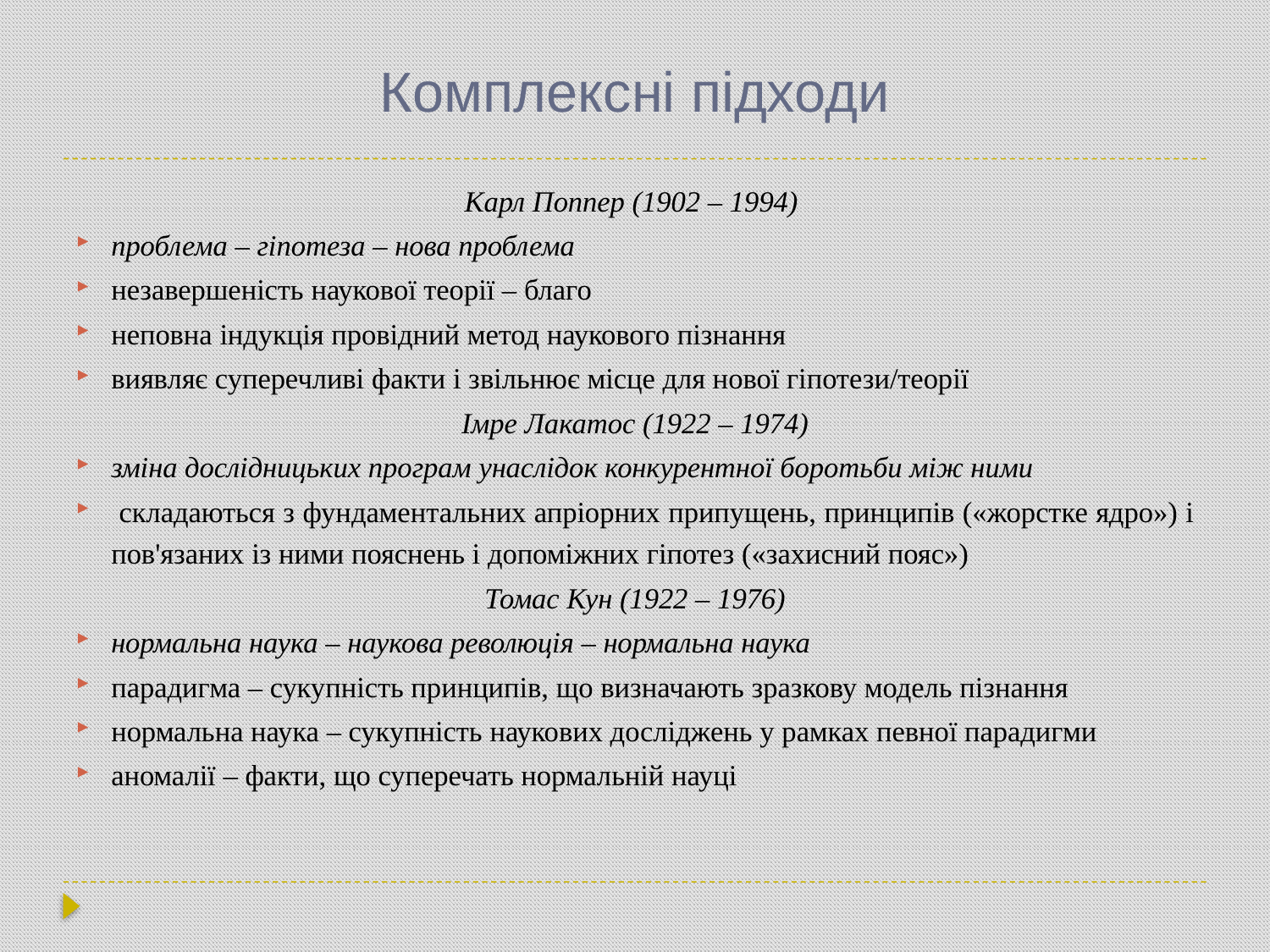

# Комплексні підходи
Карл Поппер (1902 – 1994)
проблема – гіпотеза – нова проблема
незавершеність наукової теорії – благо
неповна індукція провідний метод наукового пізнання
виявляє суперечливі факти і звільнює місце для нової гіпотези/теорії
Імре Лакатос (1922 – 1974)
зміна дослідницьких програм унаслідок конкурентної боротьби між ними
 складаються з фундаментальних апріорних припущень, принципів («жорстке ядро») і пов'язаних із ними пояснень і допоміжних гіпотез («захисний пояс»)
Томас Кун (1922 – 1976)
нормальна наука – наукова революція – нормальна наука
парадигма – сукупність принципів, що визначають зразкову модель пізнання
нормальна наука – сукупність наукових досліджень у рамках певної парадигми
аномалії – факти, що суперечать нормальній науці